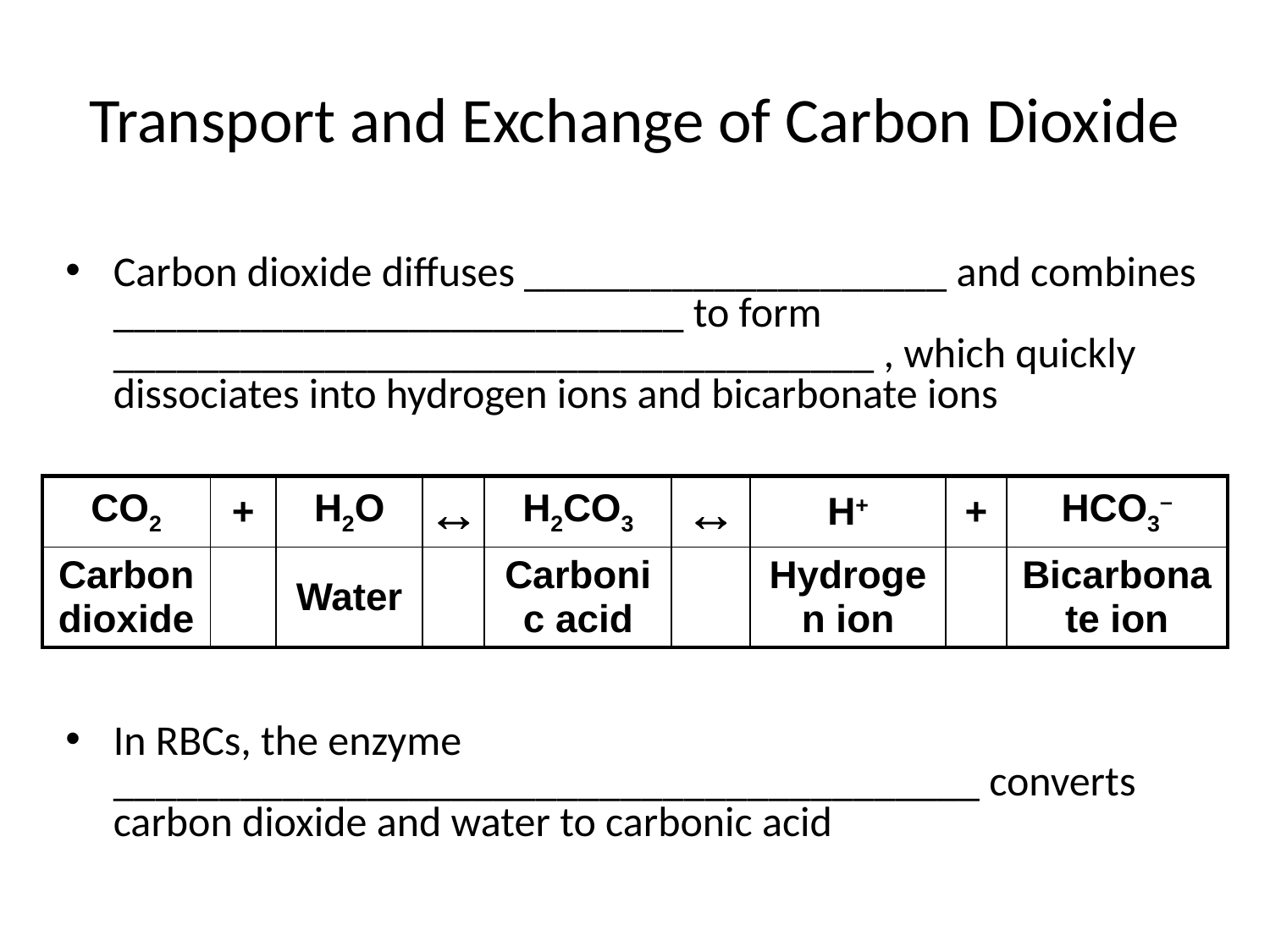

# Transport and Exchange of Carbon Dioxide
Carbon dioxide diffuses ____________________ and combines ___________________________ to form ____________________________________ , which quickly dissociates into hydrogen ions and bicarbonate ions

In RBCs, the enzyme _________________________________________ converts carbon dioxide and water to carbonic acid
| CO2 | + | H2O | ↔ | H2CO3 | ↔ | H+ | + | HCO3– |
| --- | --- | --- | --- | --- | --- | --- | --- | --- |
| Carbon dioxide |  | Water |  | Carbonic acid |  | Hydrogen ion |  | Bicarbonate ion |